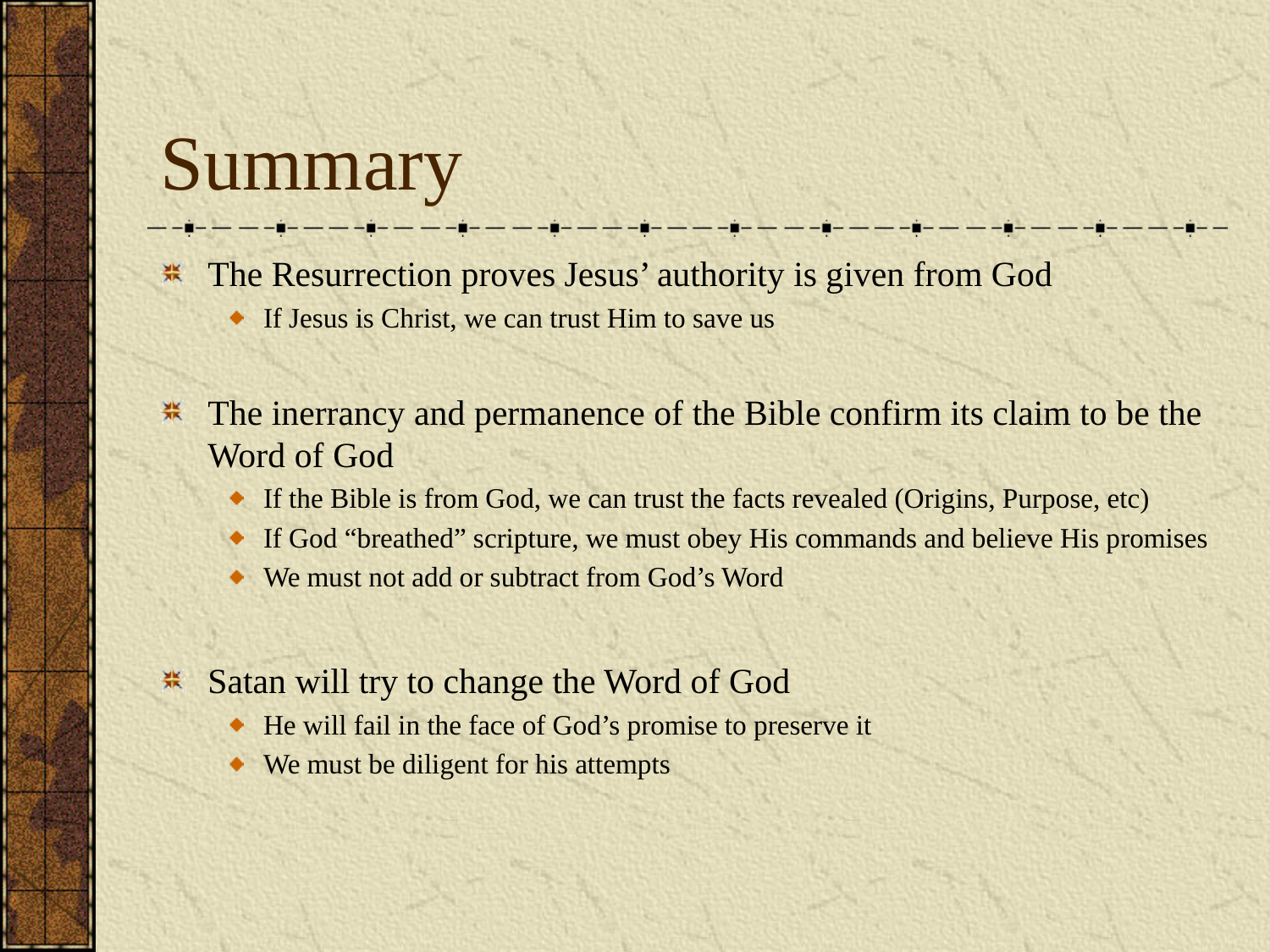

# Summary
The Resurrection proves Jesus’ authority is given from God
If Jesus is Christ, we can trust Him to save us

The inerrancy and permanence of the Bible confirm its claim to be the Word of God
If the Bible is from God, we can trust the facts revealed (Origins, Purpose, etc)
If God “breathed” scripture, we must obey His commands and believe His promises
We must not add or subtract from God’s Word

Satan will try to change the Word of God
He will fail in the face of God’s promise to preserve it
We must be diligent for his attempts